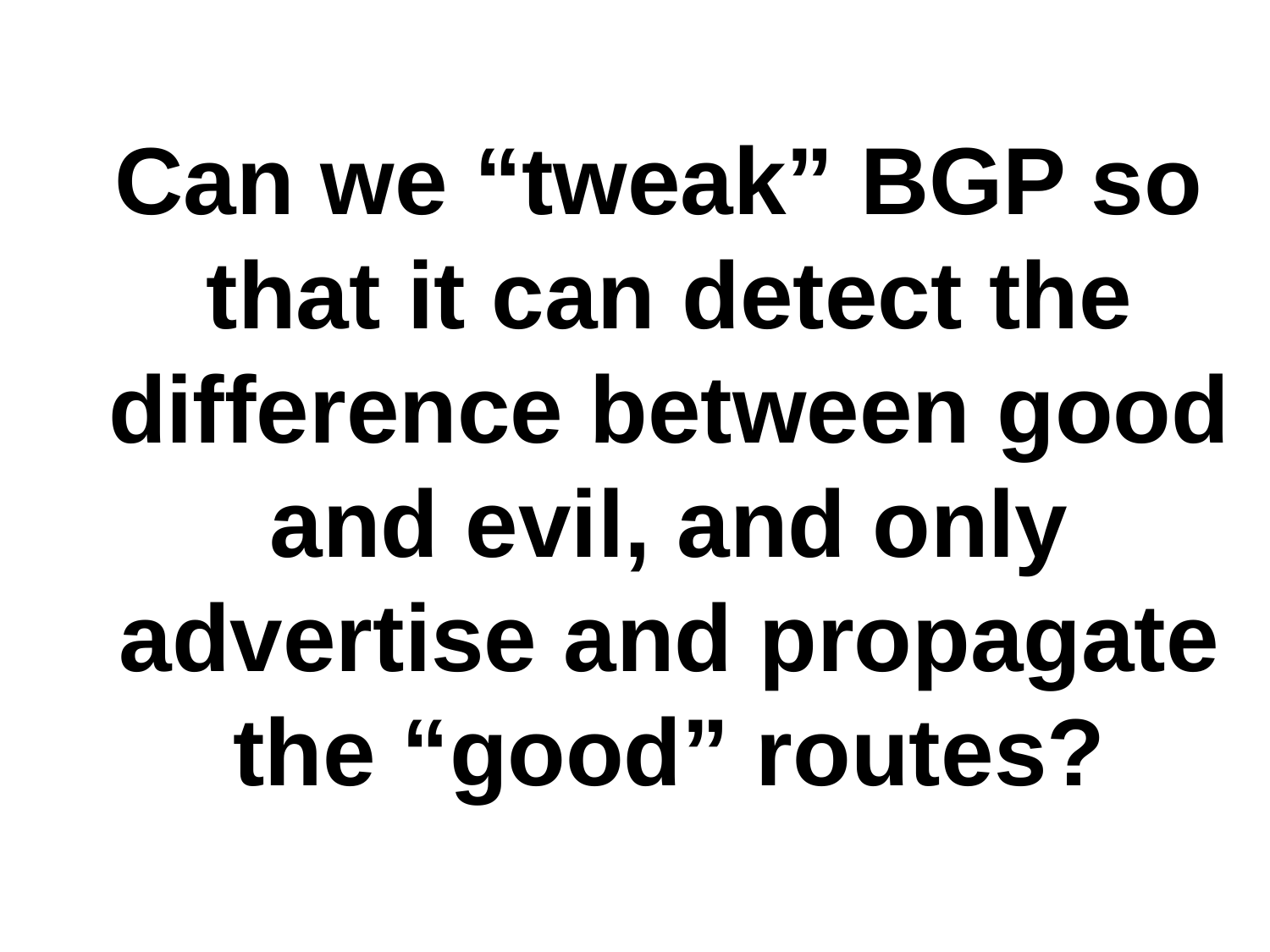

Can we “tweak” BGP so that it can detect the difference between good and evil, and only advertise and propagate the “good” routes?